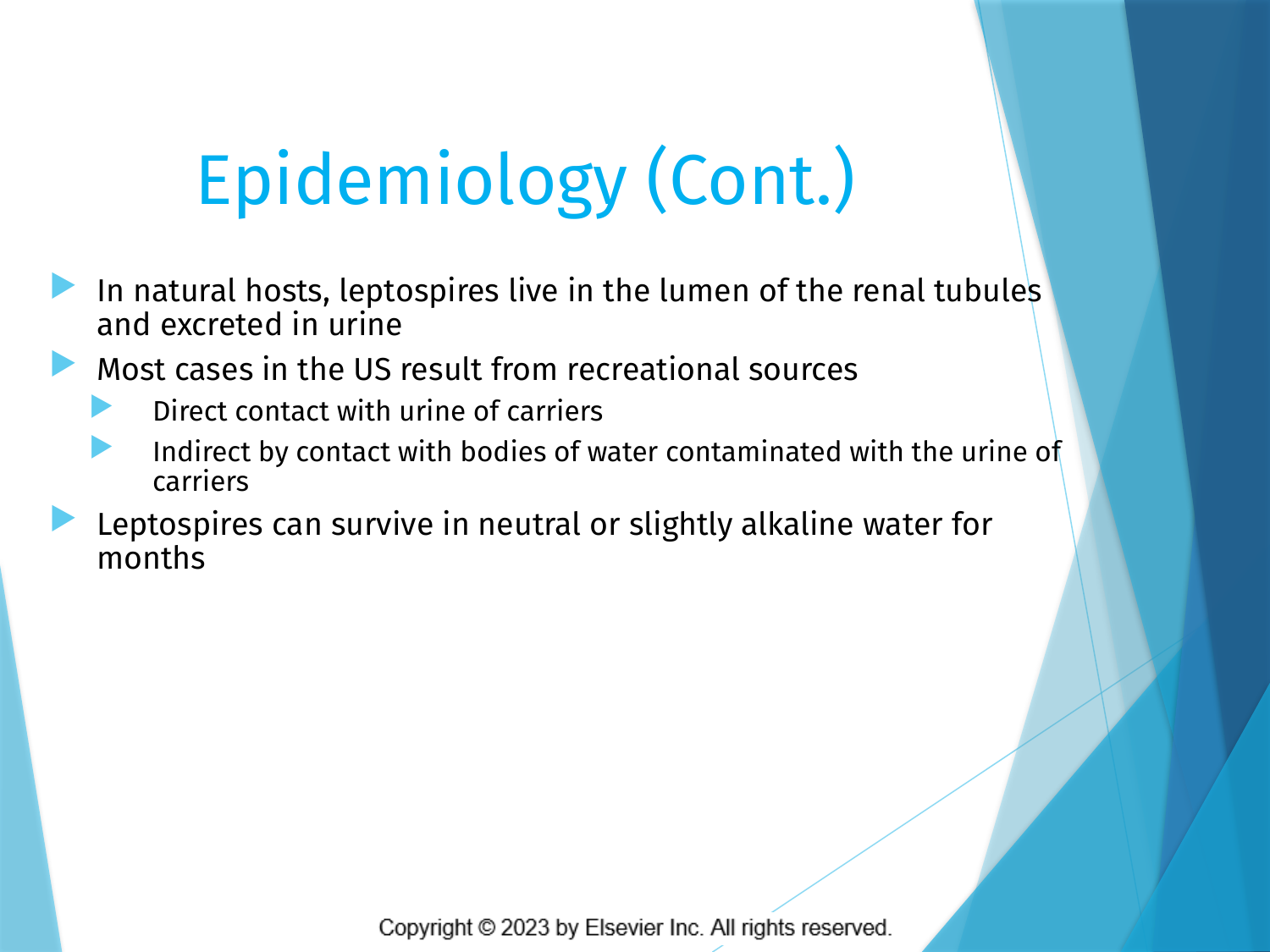

# Epidemiology (Cont.)
In natural hosts, leptospires live in the lumen of the renal tubules and excreted in urine
Most cases in the US result from recreational sources
Direct contact with urine of carriers
Indirect by contact with bodies of water contaminated with the urine of carriers
Leptospires can survive in neutral or slightly alkaline water for months